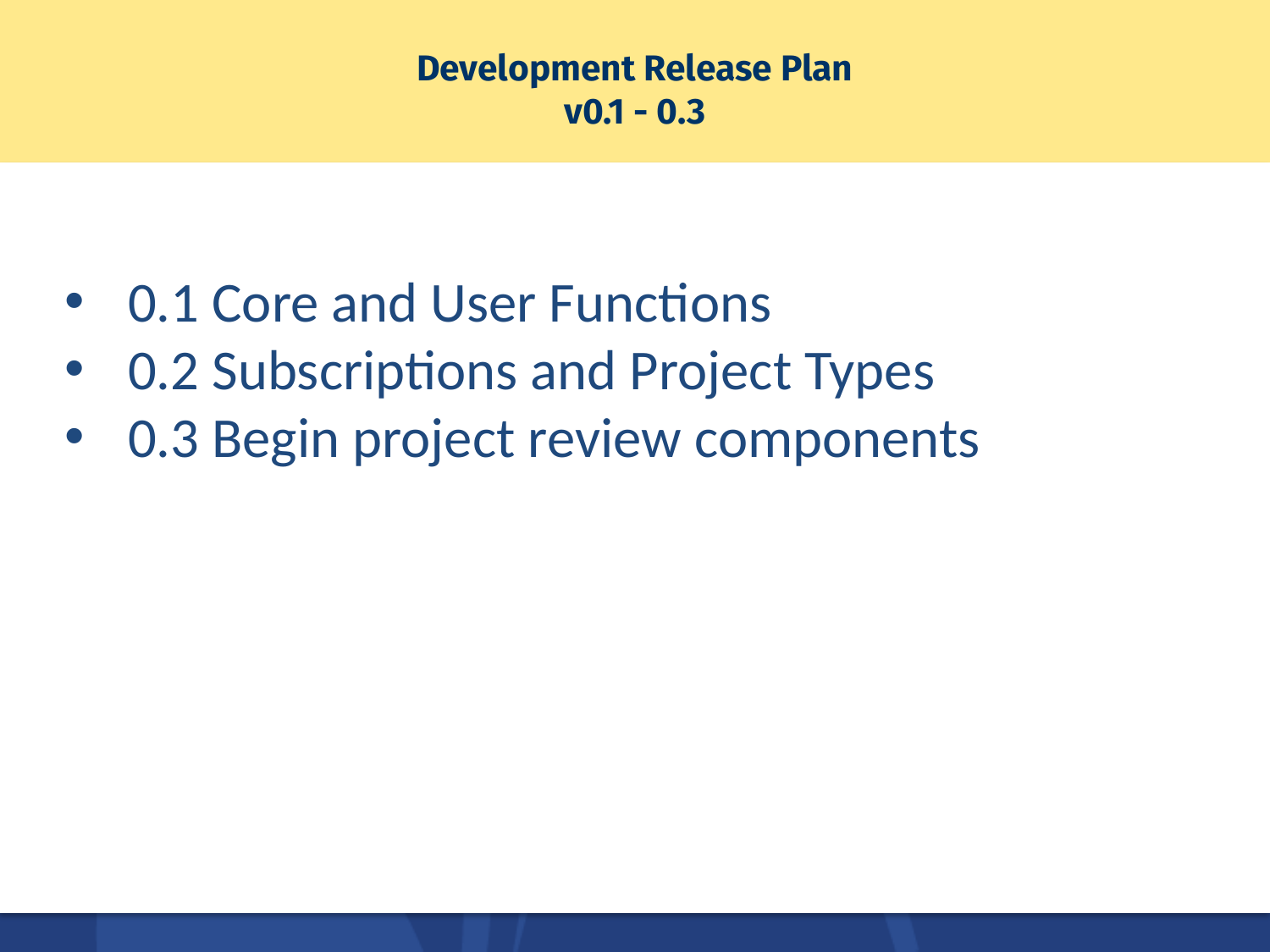

# Development Release Plan v0.1 - 0.3

0.1 Core and User Functions
0.2 Subscriptions and Project Types
0.3 Begin project review components